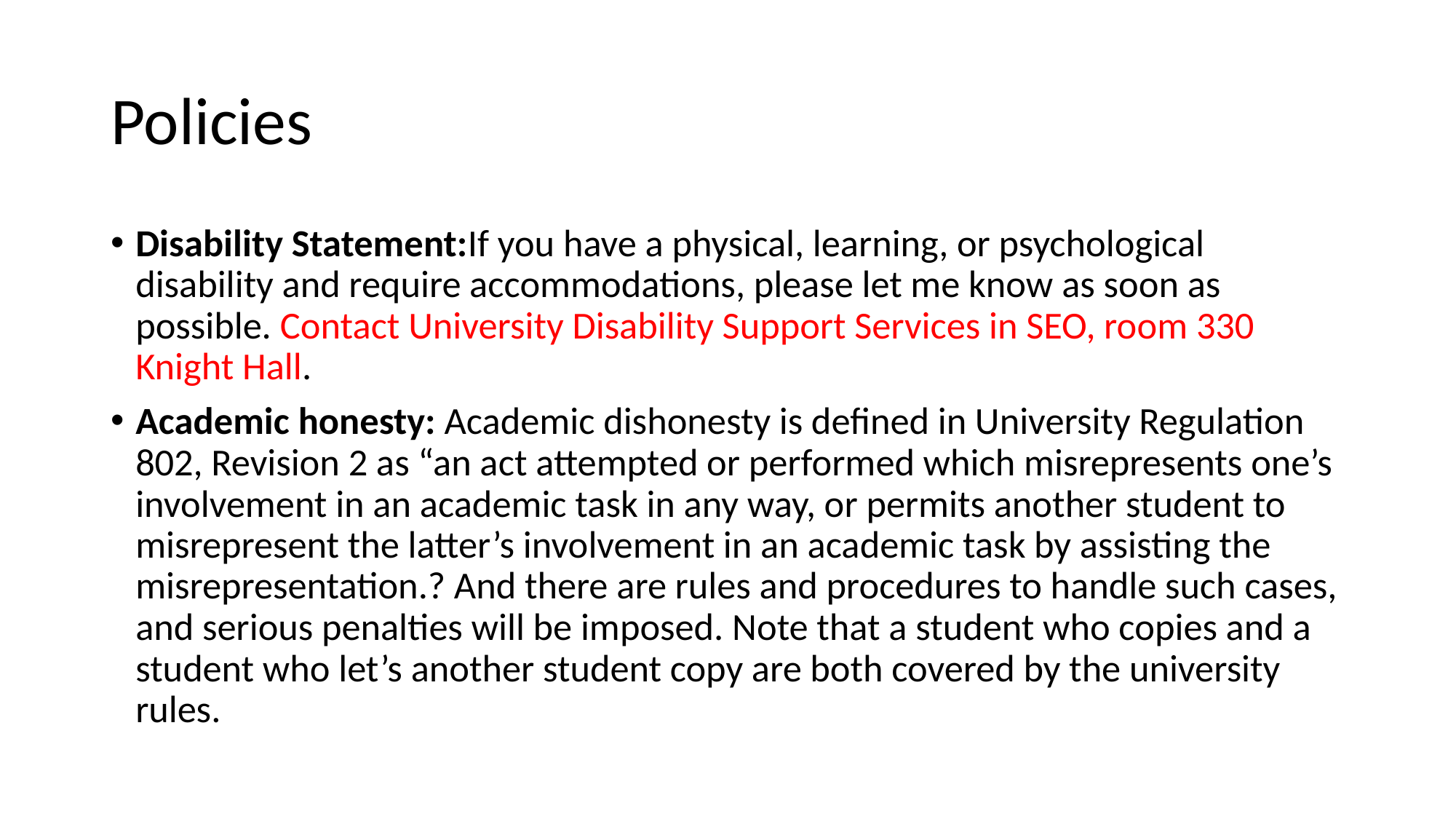

# Policies
Disability Statement:If you have a physical, learning, or psychological disability and require accommodations, please let me know as soon as possible. Contact University Disability Support Services in SEO, room 330 Knight Hall.
Academic honesty: Academic dishonesty is defined in University Regulation 802, Revision 2 as “an act attempted or performed which misrepresents one’s involvement in an academic task in any way, or permits another student to misrepresent the latter’s involvement in an academic task by assisting the misrepresentation.? And there are rules and procedures to handle such cases, and serious penalties will be imposed. Note that a student who copies and a student who let’s another student copy are both covered by the university rules.